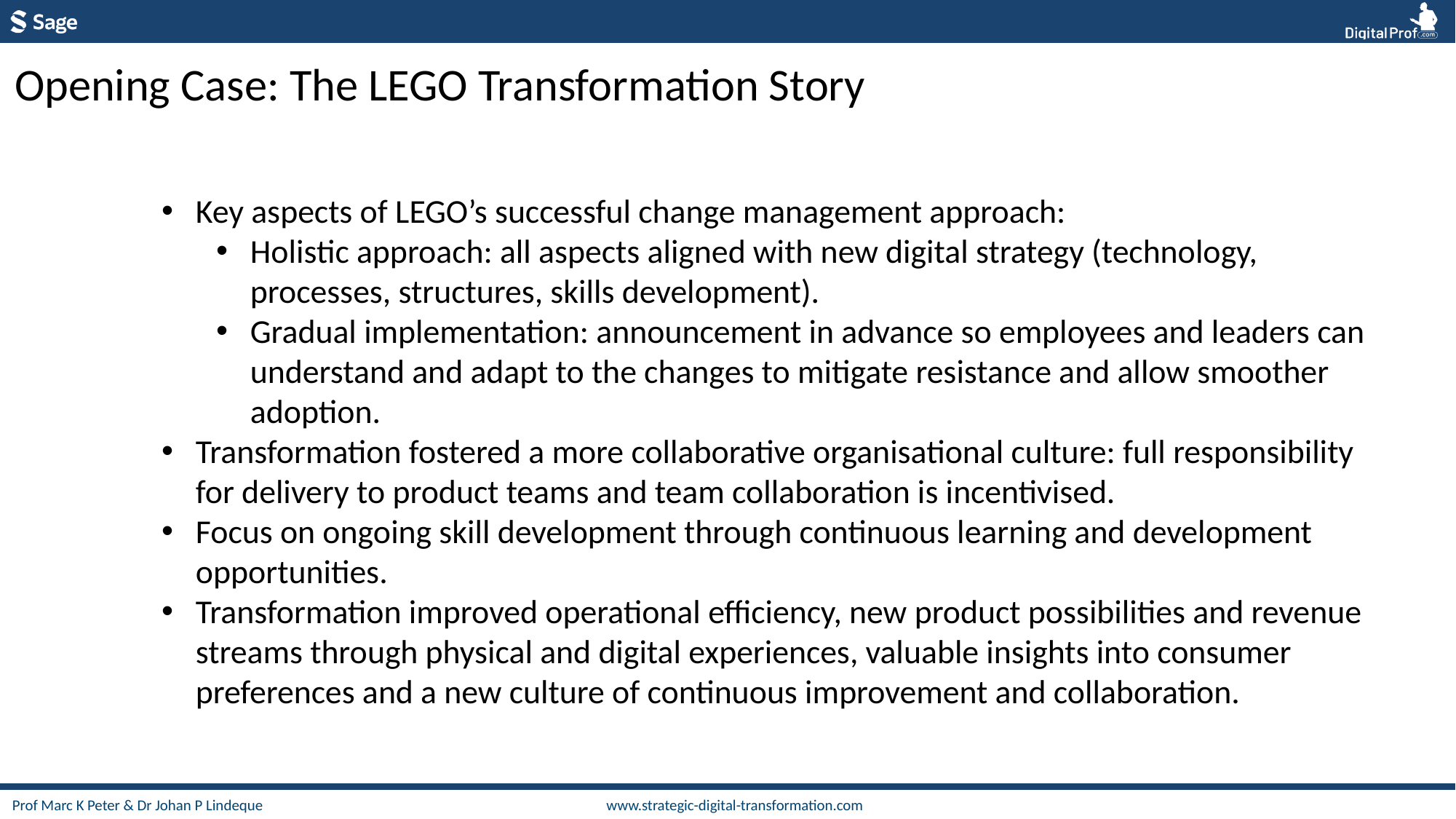

Opening Case: The LEGO Transformation Story
Key aspects of LEGO’s successful change management approach:
Holistic approach: all aspects aligned with new digital strategy (technology, processes, structures, skills development).
Gradual implementation: announcement in advance so employees and leaders can understand and adapt to the changes to mitigate resistance and allow smoother adoption.
Transformation fostered a more collaborative organisational culture: full responsibility for delivery to product teams and team collaboration is incentivised.
Focus on ongoing skill development through continuous learning and development opportunities.
Transformation improved operational efficiency, new product possibilities and revenue streams through physical and digital experiences, valuable insights into consumer preferences and a new culture of continuous improvement and collaboration.